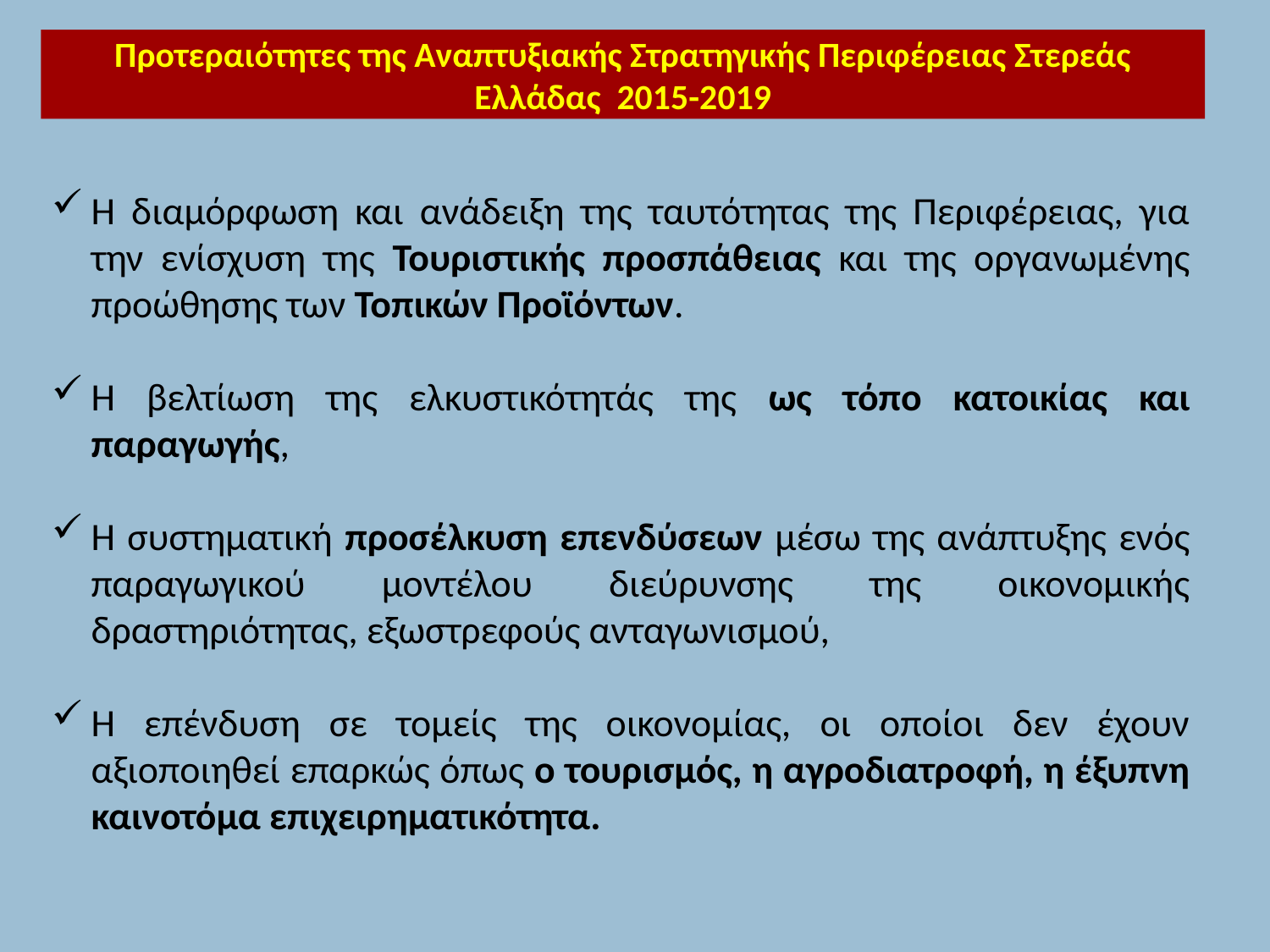

Προτεραιότητες της Αναπτυξιακής Στρατηγικής Περιφέρειας Στερεάς Ελλάδας  2015-2019
Η διαμόρφωση και ανάδειξη της ταυτότητας της Περιφέρειας, για την ενίσχυση της Τουριστικής προσπάθειας και της οργανωμένης προώθησης των Τοπικών Προϊόντων.

Η βελτίωση της ελκυστικότητάς της ως τόπο κατοικίας και παραγωγής,

Η συστηματική προσέλκυση επενδύσεων μέσω της ανάπτυξης ενός παραγωγικού μοντέλου διεύρυνσης της οικονομικής δραστηριότητας, εξωστρεφούς ανταγωνισμού,

Η επένδυση σε τομείς της οικονομίας, οι οποίοι δεν έχουν αξιοποιηθεί επαρκώς όπως ο τουρισμός, η αγροδιατροφή, η έξυπνη καινοτόμα επιχειρηματικότητα.